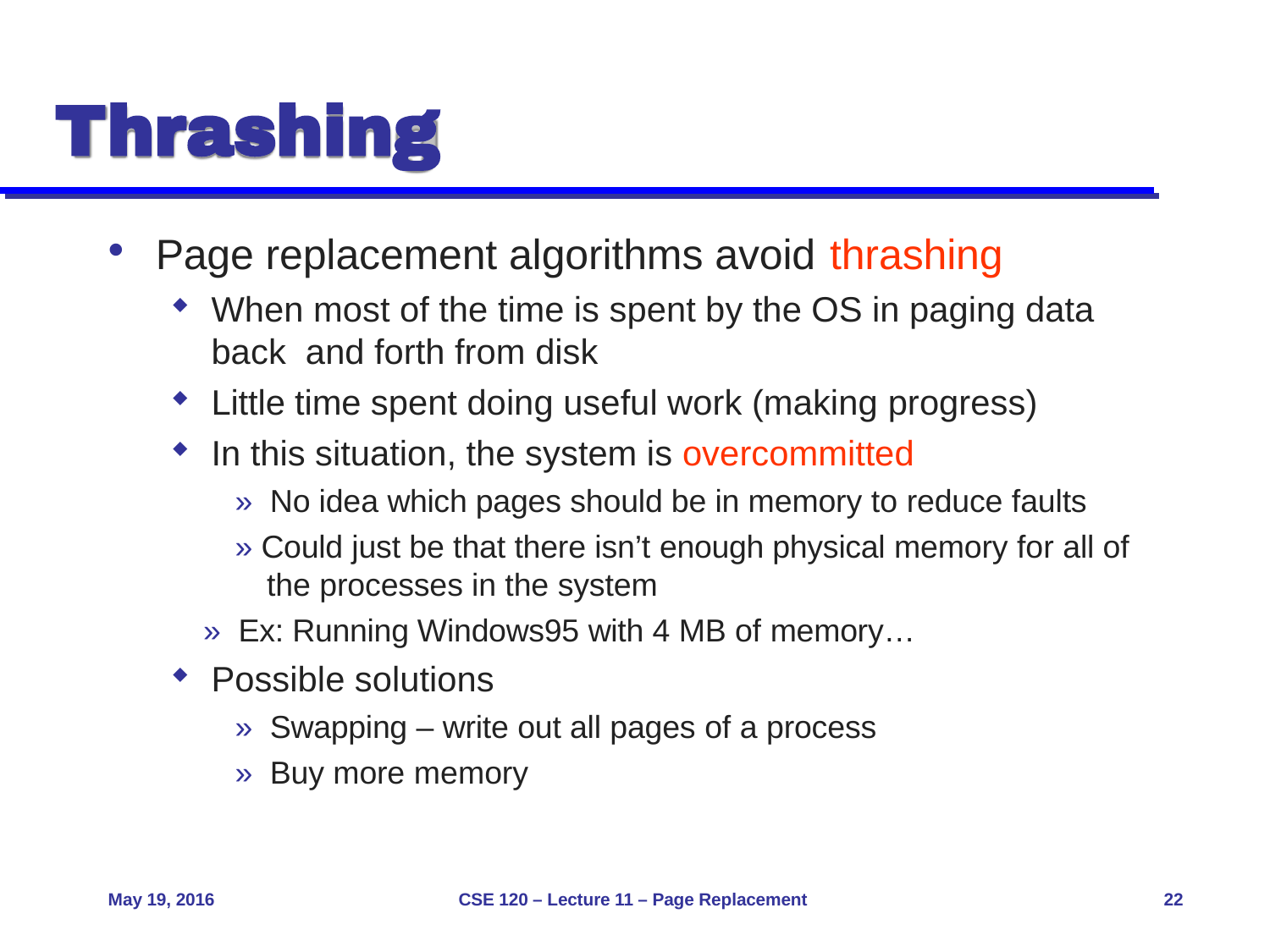

# Thrashing
Page replacement algorithms avoid thrashing
When most of the time is spent by the OS in paging data back  and forth from disk
Little time spent doing useful work (making progress)
In this situation, the system is overcommitted
»  No idea which pages should be in memory to reduce faults
» Could just be that there isn’t enough physical memory for all of  the processes in the system
»  Ex: Running Windows95 with 4 MB of memory…
Possible solutions
»  Swapping – write out all pages of a process
»  Buy more memory
May 19, 2016
CSE 120 – Lecture 11 – Page Replacement
22